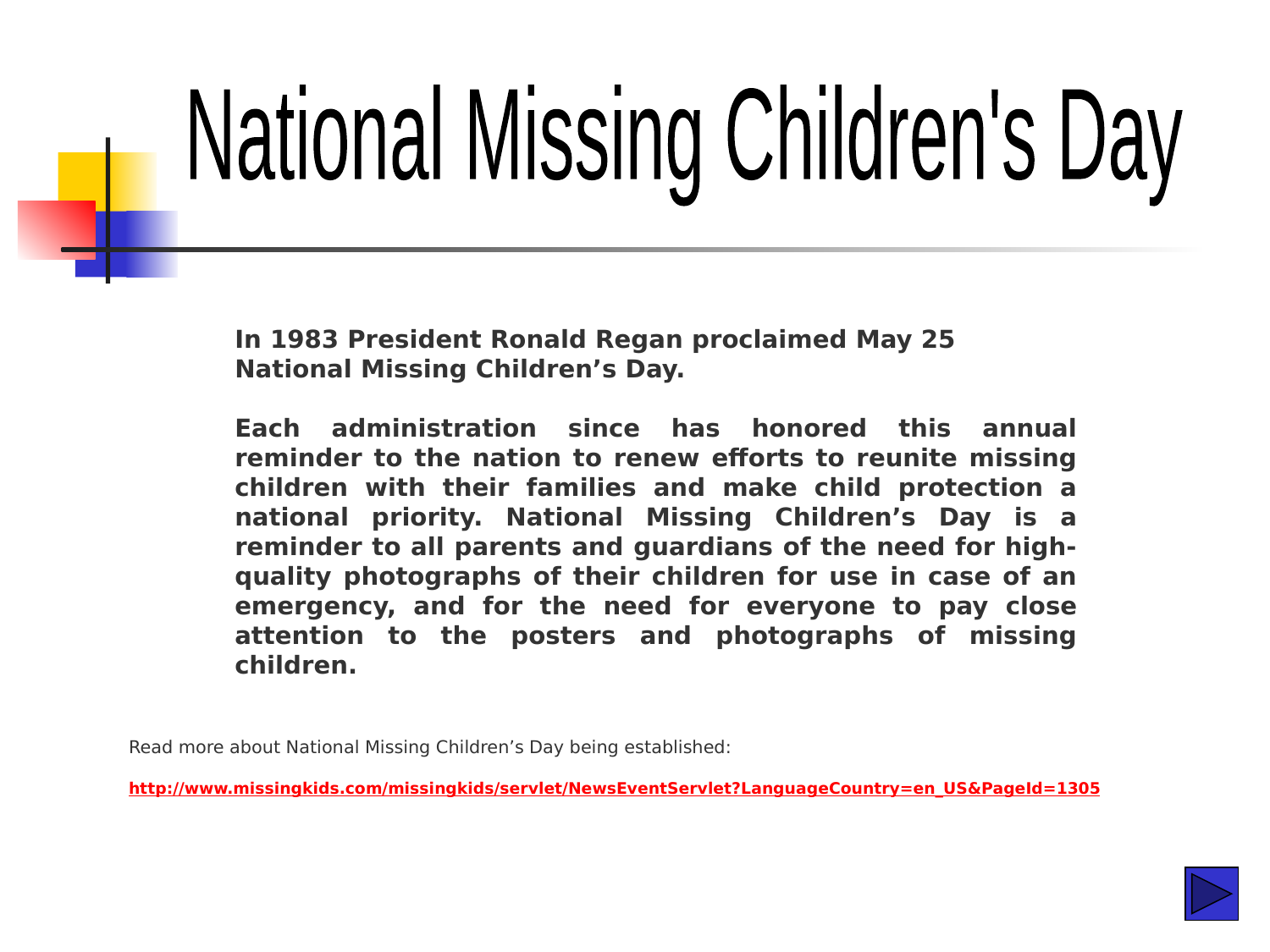

National Missing Children's Day
In 1983 President Ronald Regan proclaimed May 25           National Missing Children’s Day.

Each administration since has honored this annual reminder to the nation to renew efforts to reunite missing children with their families and make child protection a national priority. National Missing Children’s Day is a reminder to all parents and guardians of the need for high-quality photographs of their children for use in case of an emergency, and for the need for everyone to pay close attention to the posters and photographs of missing children.

Read more about National Missing Children’s Day being established:

http://www.missingkids.com/missingkids/servlet/NewsEventServlet?LanguageCountry=en_US&PageId=1305